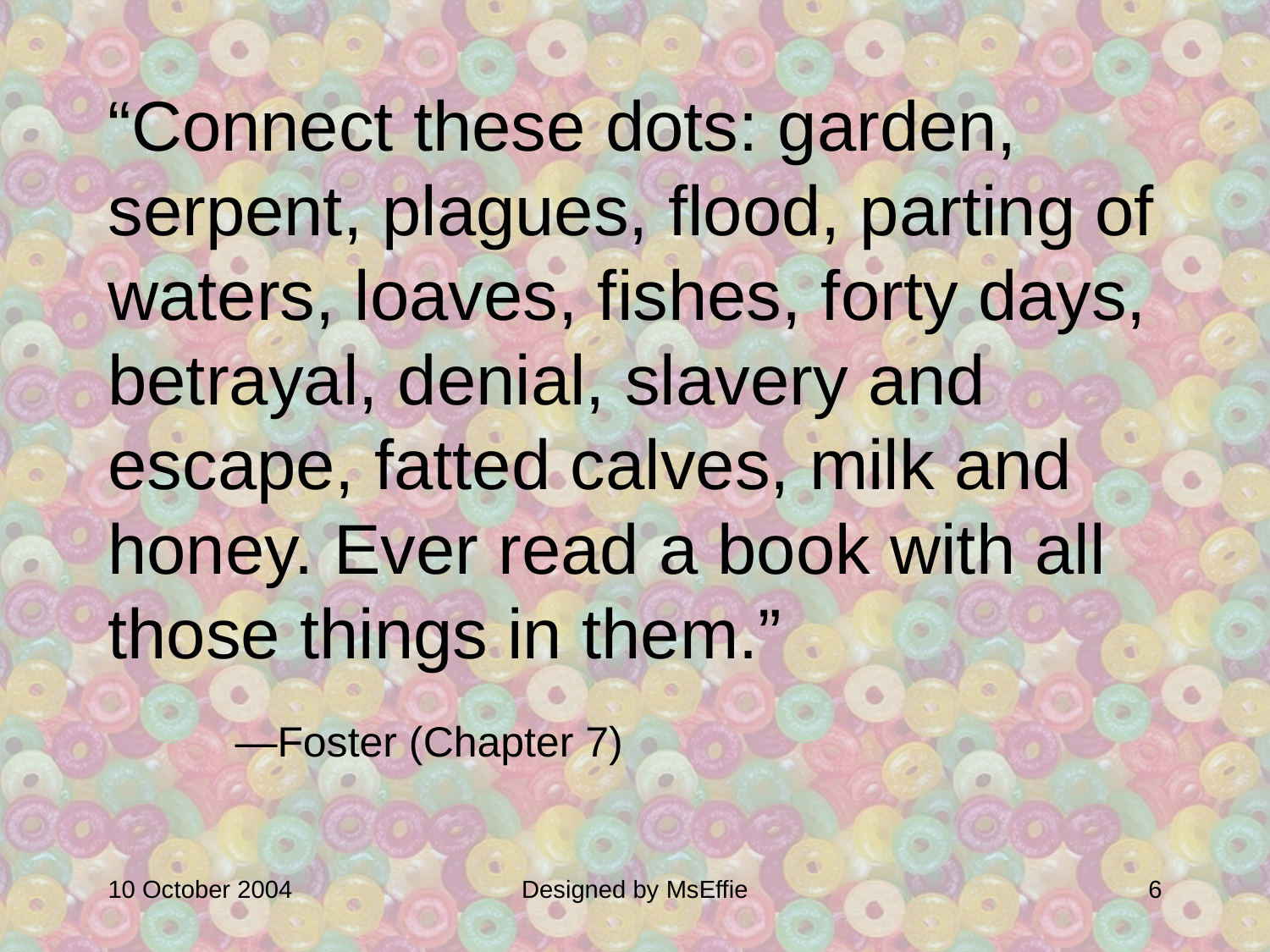

“Connect these dots: garden, serpent, plagues, flood, parting of waters, loaves, fishes, forty days, betrayal, denial, slavery and escape, fatted calves, milk and honey. Ever read a book with all those things in them.”
	—Foster (Chapter 7)

10 October 2004
Designed by MsEffie
6